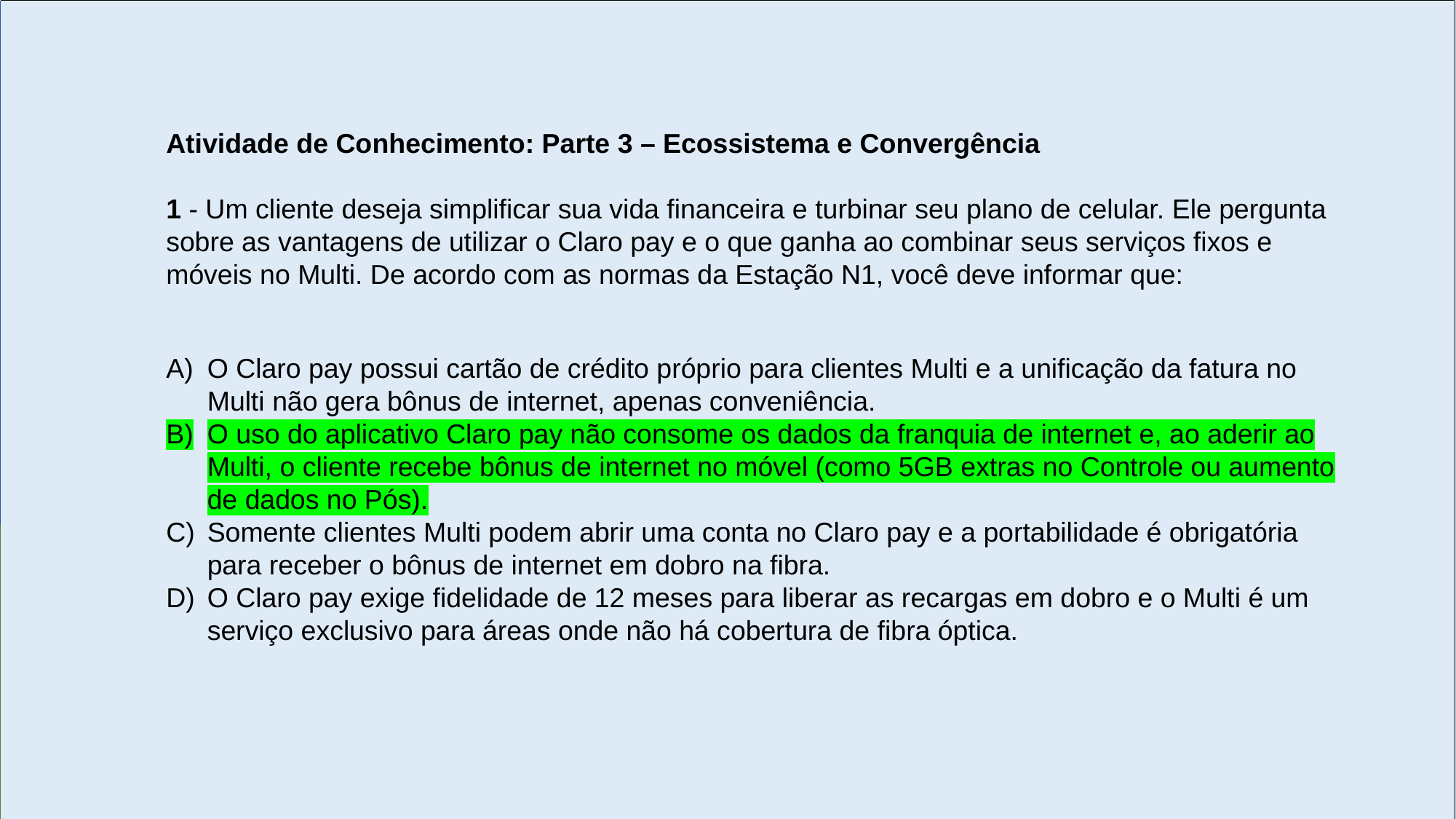

Atividade de Conhecimento: Parte 3 – Ecossistema e Convergência

1 - Um cliente deseja simplificar sua vida financeira e turbinar seu plano de celular. Ele pergunta sobre as vantagens de utilizar o Claro pay e o que ganha ao combinar seus serviços fixos e móveis no Multi. De acordo com as normas da Estação N1, você deve informar que:
O Claro pay possui cartão de crédito próprio para clientes Multi e a unificação da fatura no Multi não gera bônus de internet, apenas conveniência.
O uso do aplicativo Claro pay não consome os dados da franquia de internet e, ao aderir ao Multi, o cliente recebe bônus de internet no móvel (como 5GB extras no Controle ou aumento de dados no Pós).
Somente clientes Multi podem abrir uma conta no Claro pay e a portabilidade é obrigatória para receber o bônus de internet em dobro na fibra.
O Claro pay exige fidelidade de 12 meses para liberar as recargas em dobro e o Multi é um serviço exclusivo para áreas onde não há cobertura de fibra óptica.